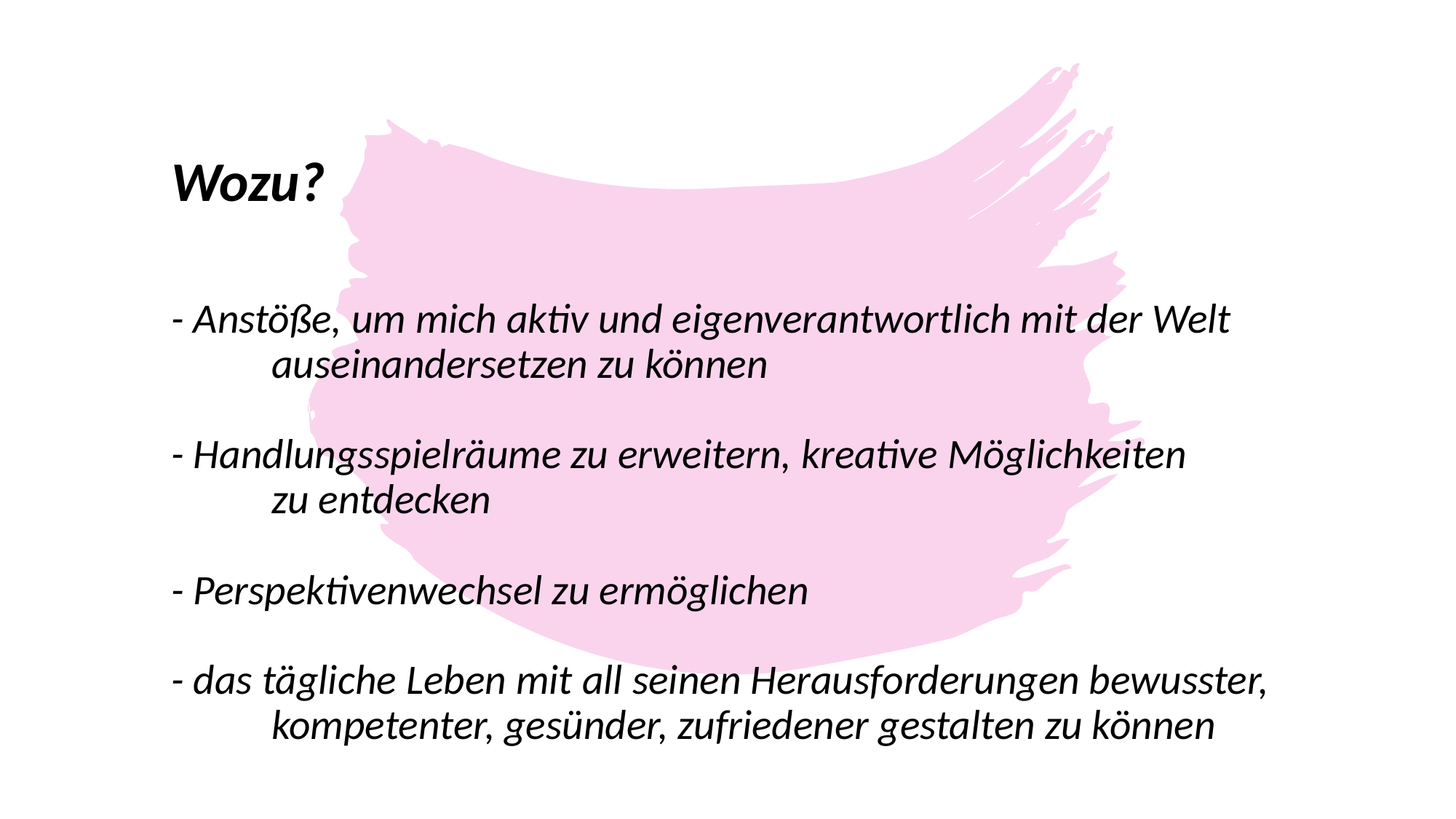

# Wozu? - Anstöße, um mich aktiv und eigenverantwortlich mit der Welt    	auseinandersetzen zu können - Handlungsspielräume zu erweitern, kreative Möglichkeiten 	zu entdecken - Perspektivenwechsel zu ermöglichen - das tägliche Leben mit all seinen Herausforderungen bewusster, 	kompetenter, gesünder, zufriedener gestalten zu können